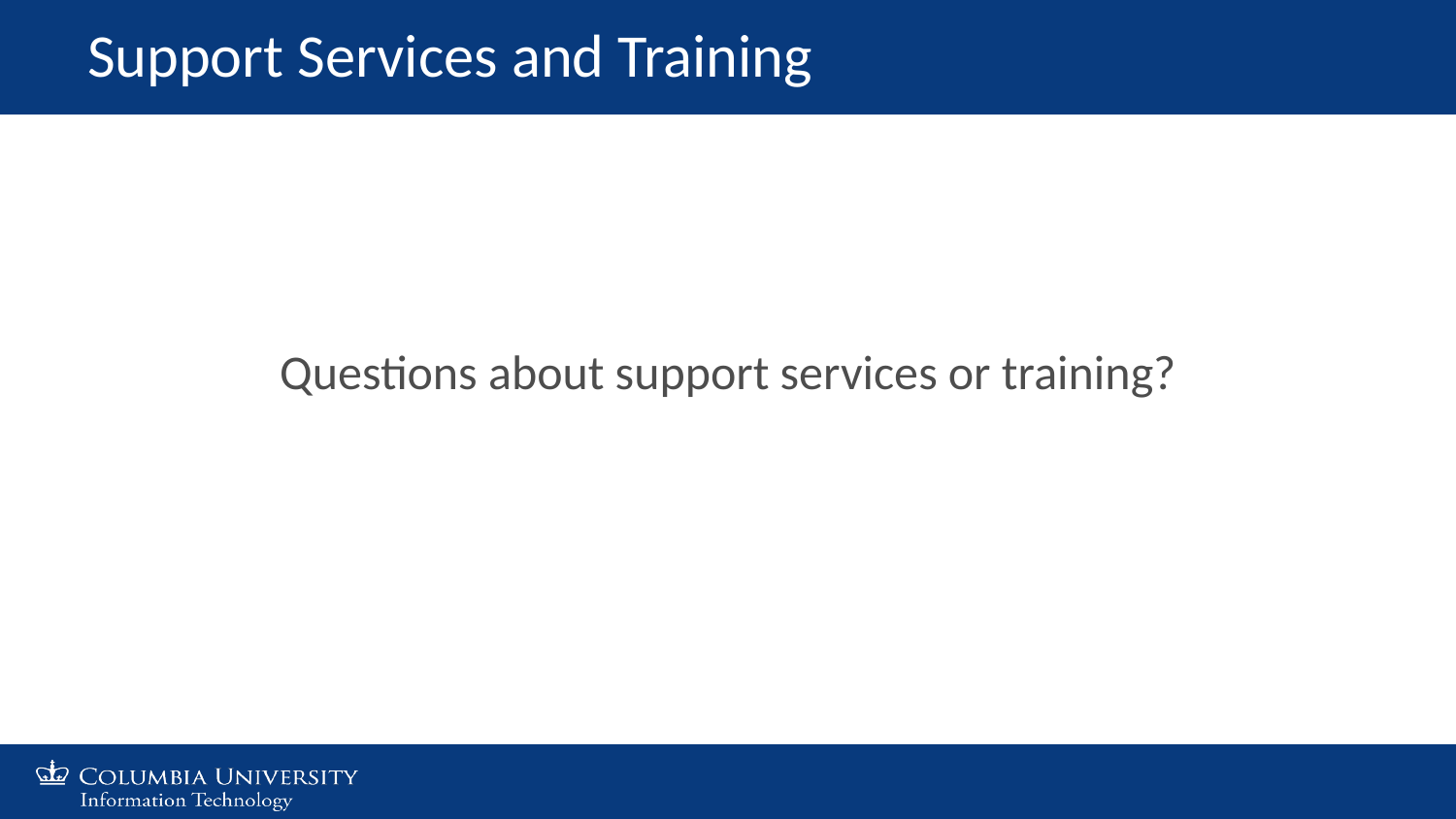

Support Services and Training

Questions about support services or training?